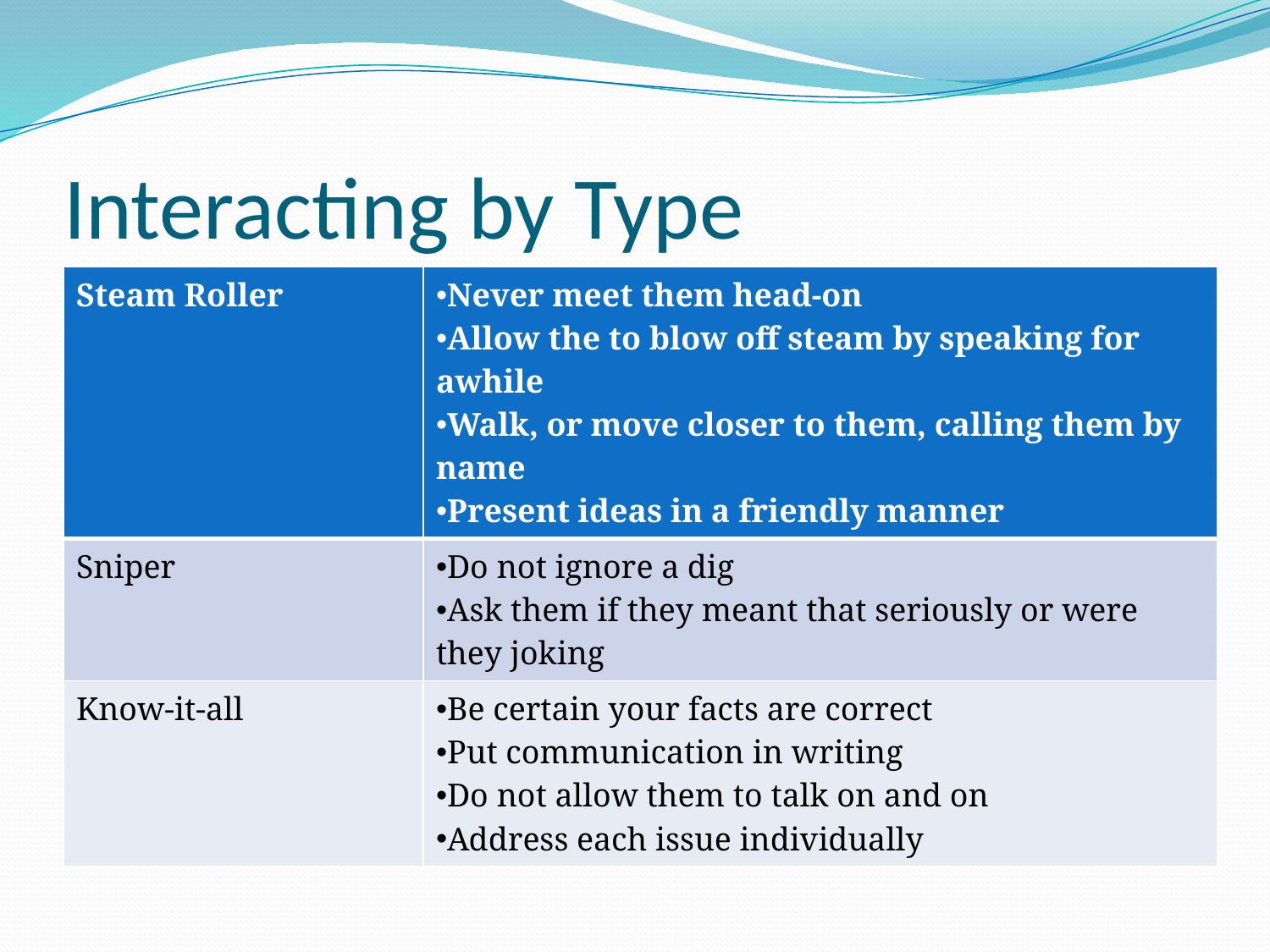

# Interacting by Type
| Steam Roller | Never meet them head-on Allow the to blow off steam by speaking for awhile Walk, or move closer to them, calling them by name Present ideas in a friendly manner |
| --- | --- |
| Sniper | Do not ignore a dig Ask them if they meant that seriously or were they joking |
| Know-it-all | Be certain your facts are correct Put communication in writing Do not allow them to talk on and on Address each issue individually |